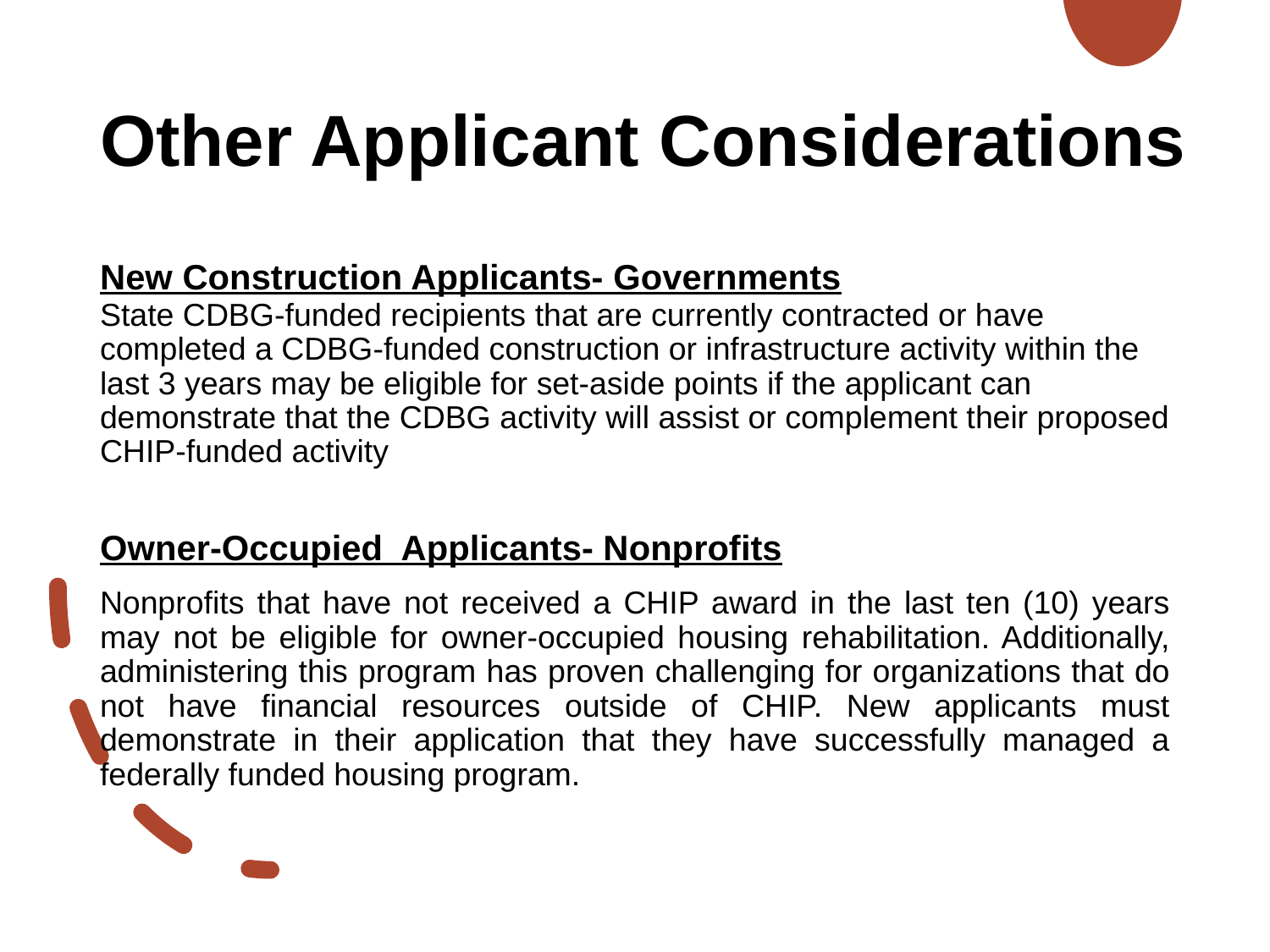

# Other Applicant Considerations
New Construction Applicants- Governments
State CDBG-funded recipients that are currently contracted or have completed a CDBG-funded construction or infrastructure activity within the last 3 years may be eligible for set-aside points if the applicant can demonstrate that the CDBG activity will assist or complement their proposed CHIP-funded activity

Owner-Occupied  Applicants- Nonprofits
Nonprofits that have not received a CHIP award in the last ten (10) years may not be eligible for owner-occupied housing rehabilitation. Additionally, administering this program has proven challenging for organizations that do not have financial resources outside of CHIP. New applicants must demonstrate in their application that they have successfully managed a federally funded housing program.